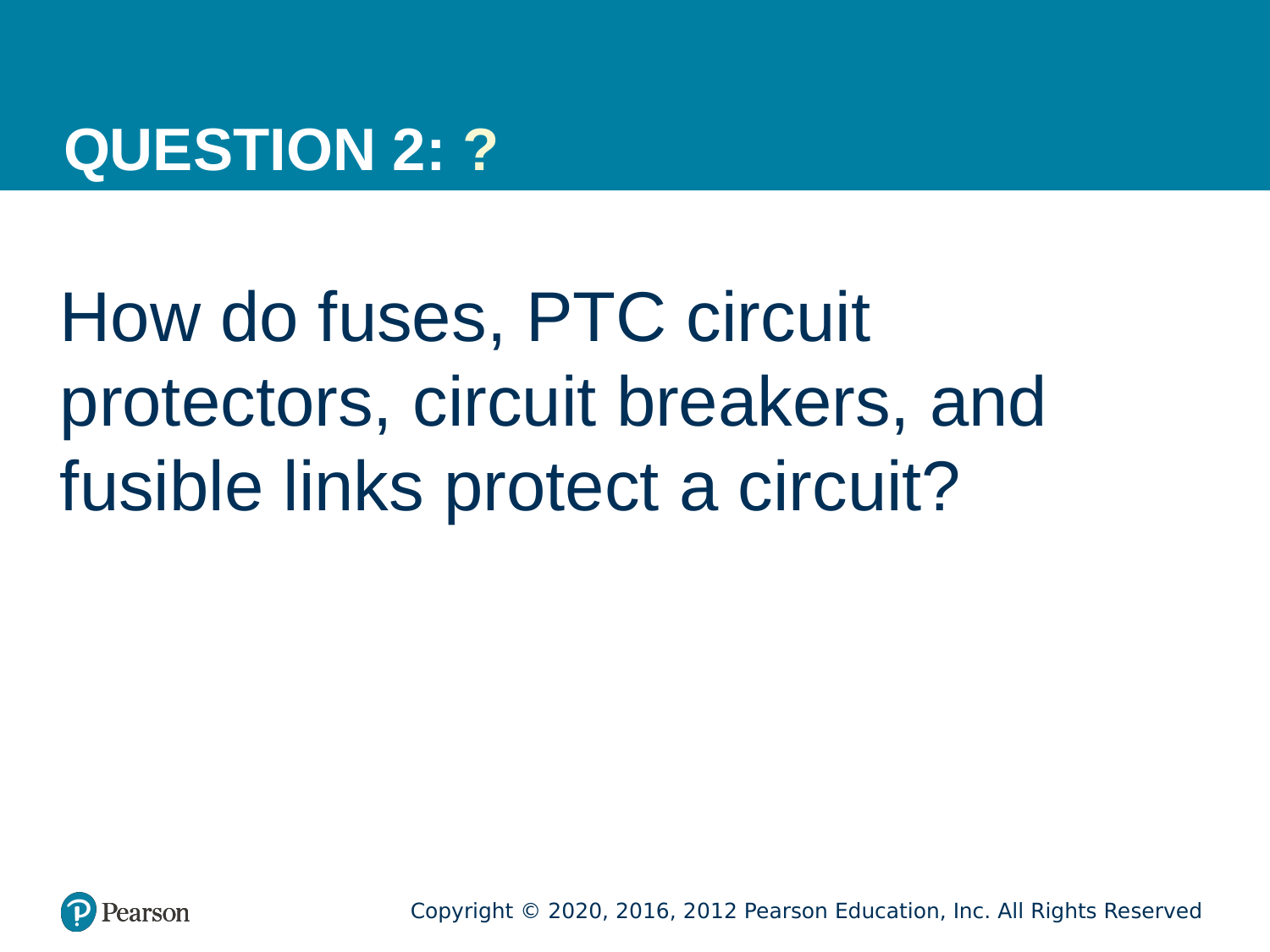

# QUESTION 2: ?
How do fuses, PTC circuit protectors, circuit breakers, and
fusible links protect a circuit?